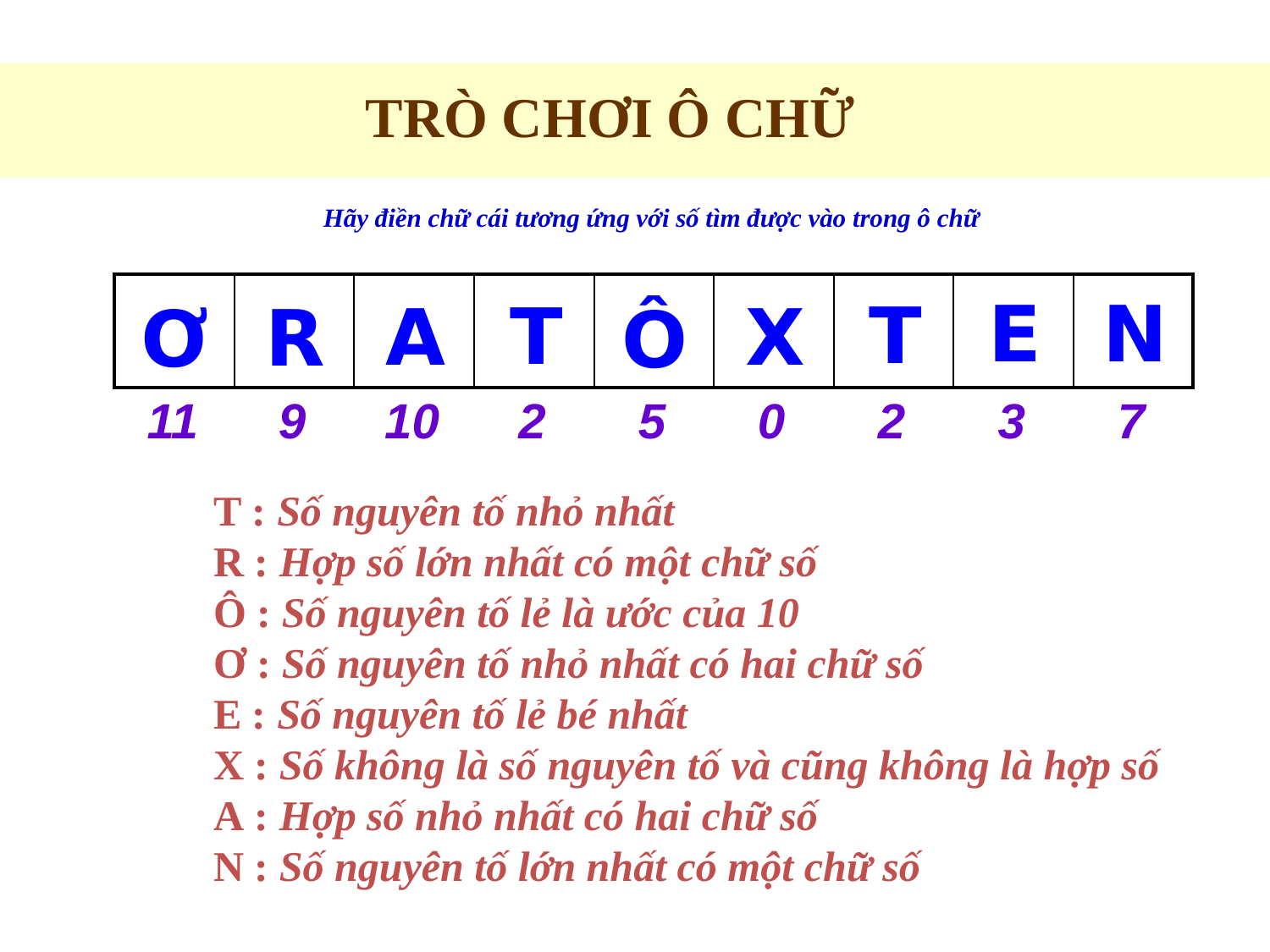

TRÒ CHƠI Ô CHỮ

# Hãy điền chữ cái tương ứng với số tìm được vào trong ô chữ
|  |  |  |  |  |  |  |  |  |
| --- | --- | --- | --- | --- | --- | --- | --- | --- |
N
E
T
T
X
A
R
Ơ
Ô
| 11 | 9 | 10 | 2 | 5 | 0 | 2 | 3 | 7 |
| --- | --- | --- | --- | --- | --- | --- | --- | --- |
T : Số nguyên tố nhỏ nhất
R : Hợp số lớn nhất có một chữ số
Ô : Số nguyên tố lẻ là ước của 10
Ơ : Số nguyên tố nhỏ nhất có hai chữ số
E : Số nguyên tố lẻ bé nhất
X : Số không là số nguyên tố và cũng không là hợp số
A : Hợp số nhỏ nhất có hai chữ số
N : Số nguyên tố lớn nhất có một chữ số